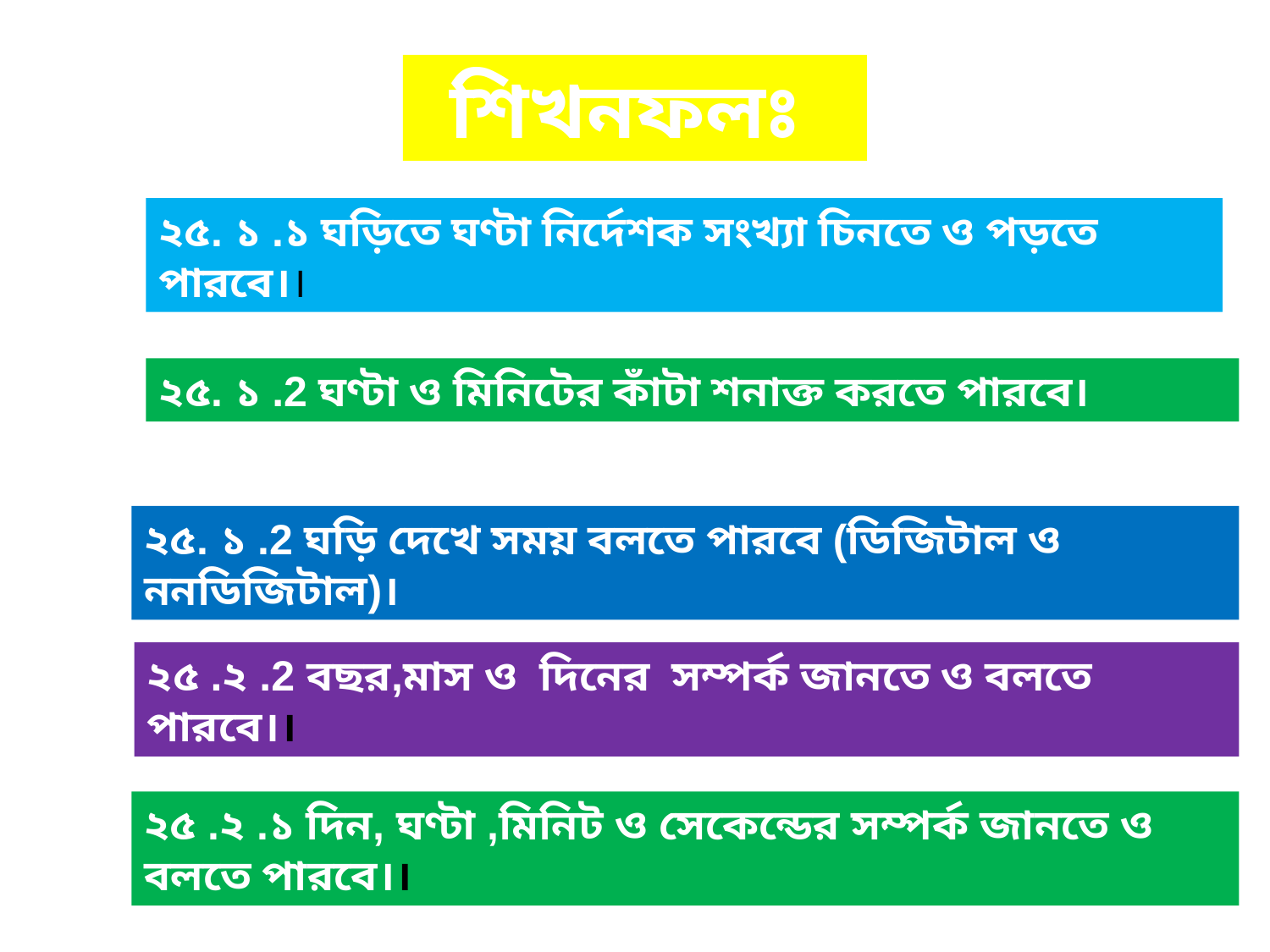

শিখনফলঃ
২৫. ১ .১ ঘড়িতে ঘণ্টা নির্দেশক সংখ্যা চিনতে ও পড়তে পারবে।।
২৫. ১ .2 ঘণ্টা ও মিনিটের কাঁটা শনাক্ত করতে পারবে।
২৫. ১ .2 ঘড়ি দেখে সময় বলতে পারবে (ডিজিটাল ও ননডিজিটাল)।
২৫ .২ .2 বছর,মাস ও  দিনের  সম্পর্ক জানতে ও বলতে পারবে।।
২৫ .২ .১ দিন, ঘণ্টা ,মিনিট ও সেকেন্ডের সম্পর্ক জানতে ও বলতে পারবে।।